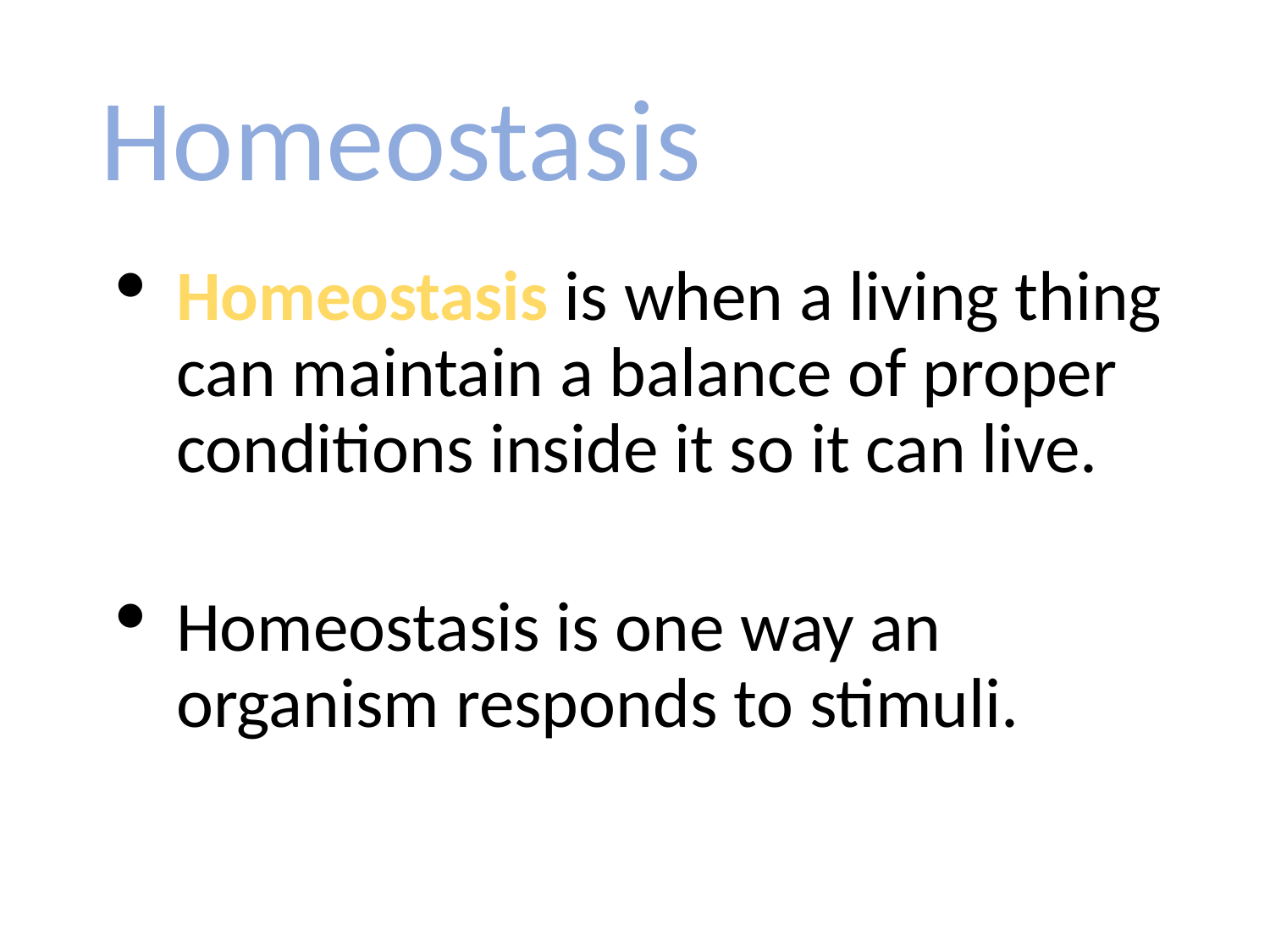

# Homeostasis
Homeostasis is when a living thing can maintain a balance of proper conditions inside it so it can live.

Homeostasis is one way an organism responds to stimuli.